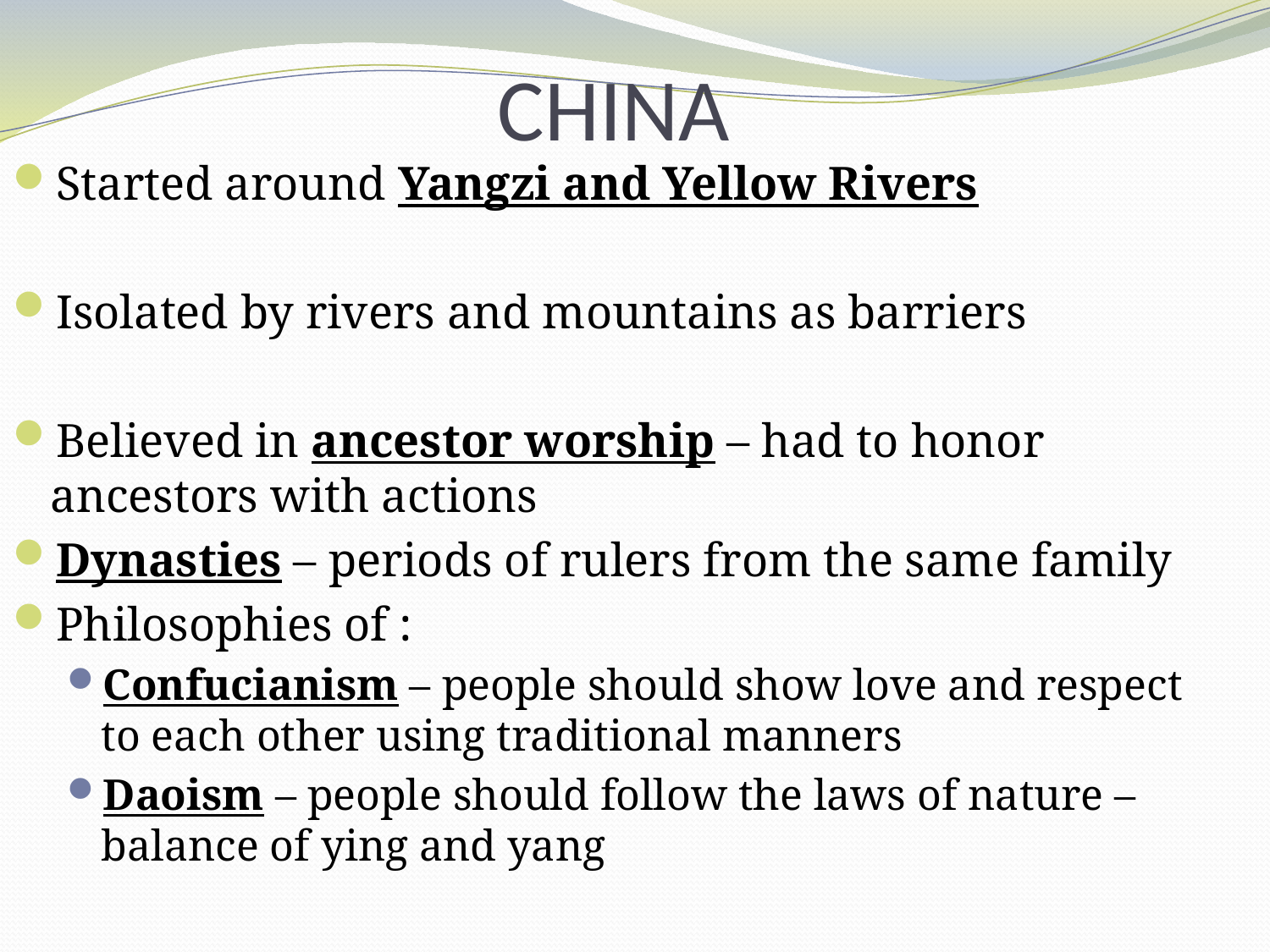

# CHINA
Started around Yangzi and Yellow Rivers

Isolated by rivers and mountains as barriers

Believed in ancestor worship – had to honor ancestors with actions
Dynasties – periods of rulers from the same family
Philosophies of :
Confucianism – people should show love and respect to each other using traditional manners
Daoism – people should follow the laws of nature – balance of ying and yang